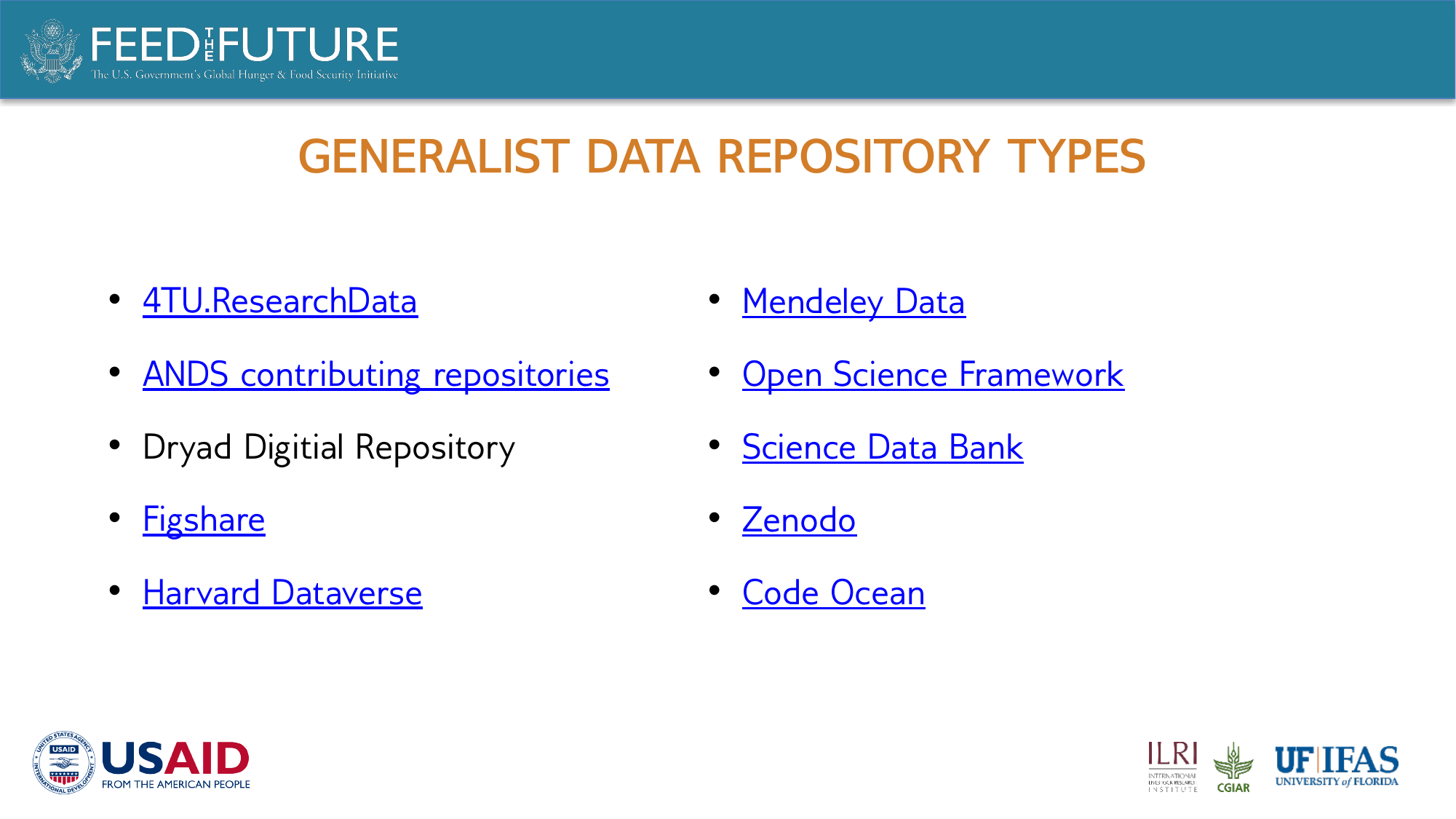

# Generalist data repository types
4TU.ResearchData
ANDS contributing repositories
Dryad Digitial Repository
Figshare
Harvard Dataverse

Mendeley Data
Open Science Framework
Science Data Bank
Zenodo
Code Ocean